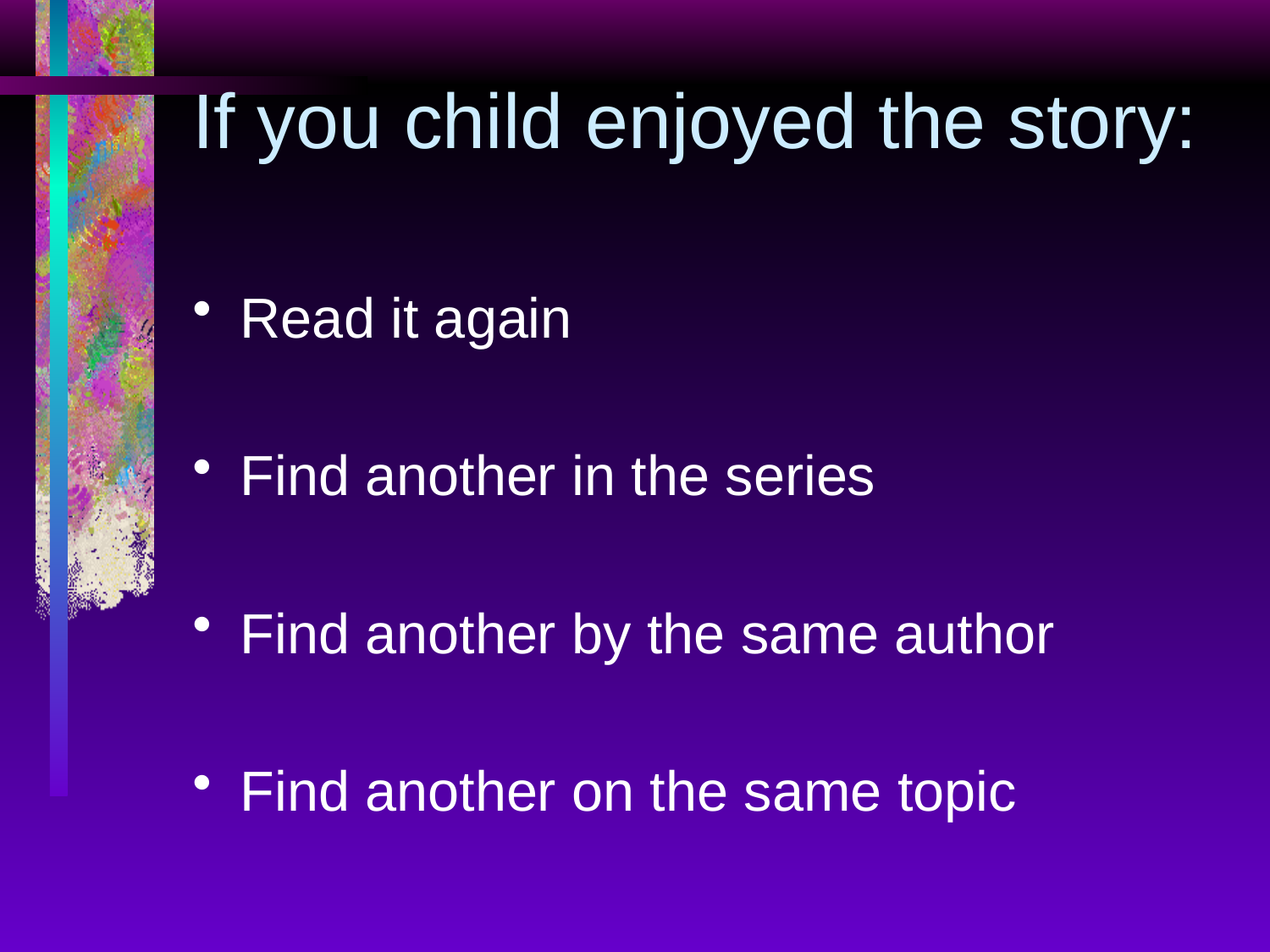

# If you child enjoyed the story:
Read it again

Find another in the series

Find another by the same author

Find another on the same topic